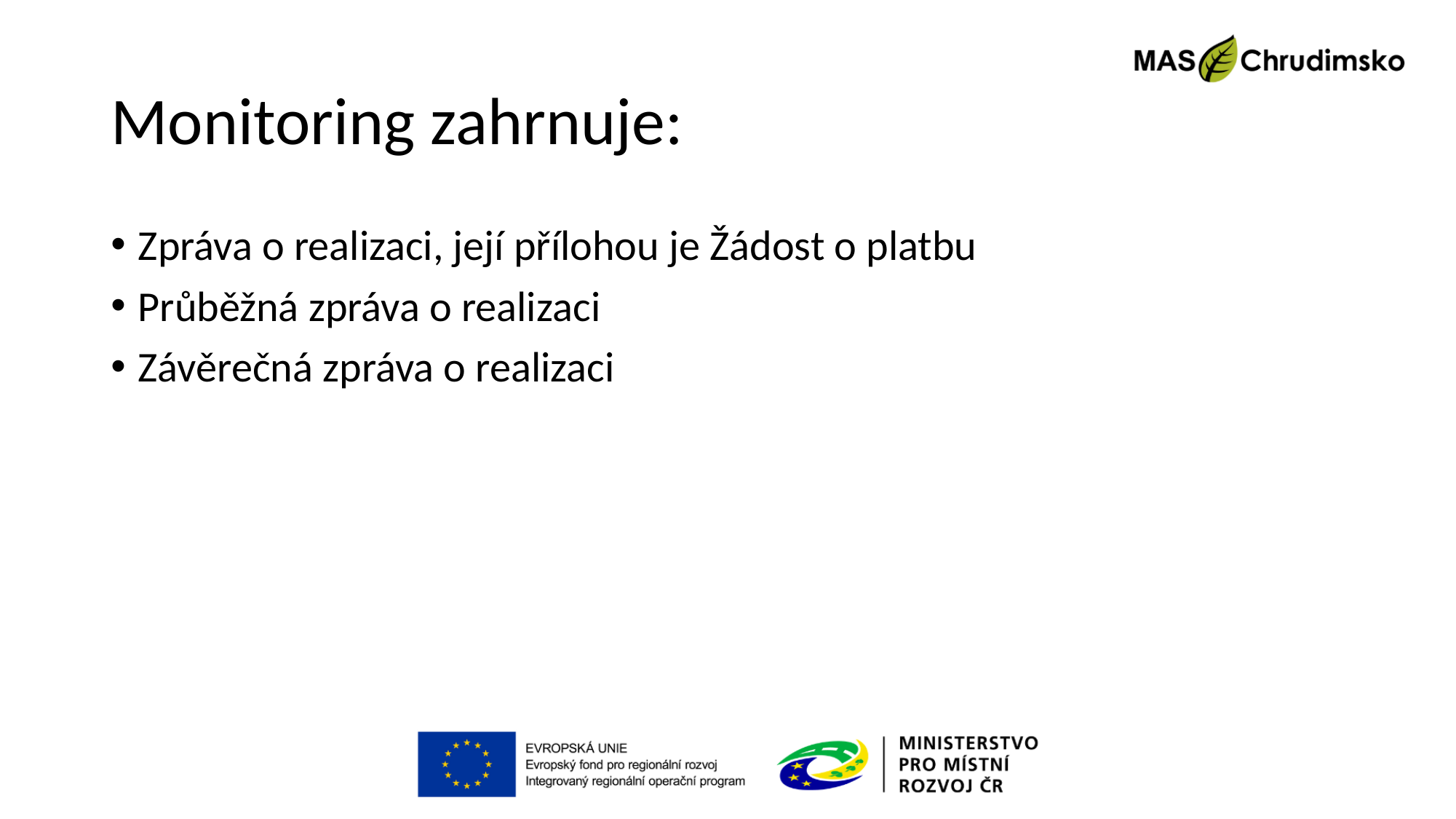

# Monitoring zahrnuje:
Zpráva o realizaci, její přílohou je Žádost o platbu
Průběžná zpráva o realizaci
Závěrečná zpráva o realizaci